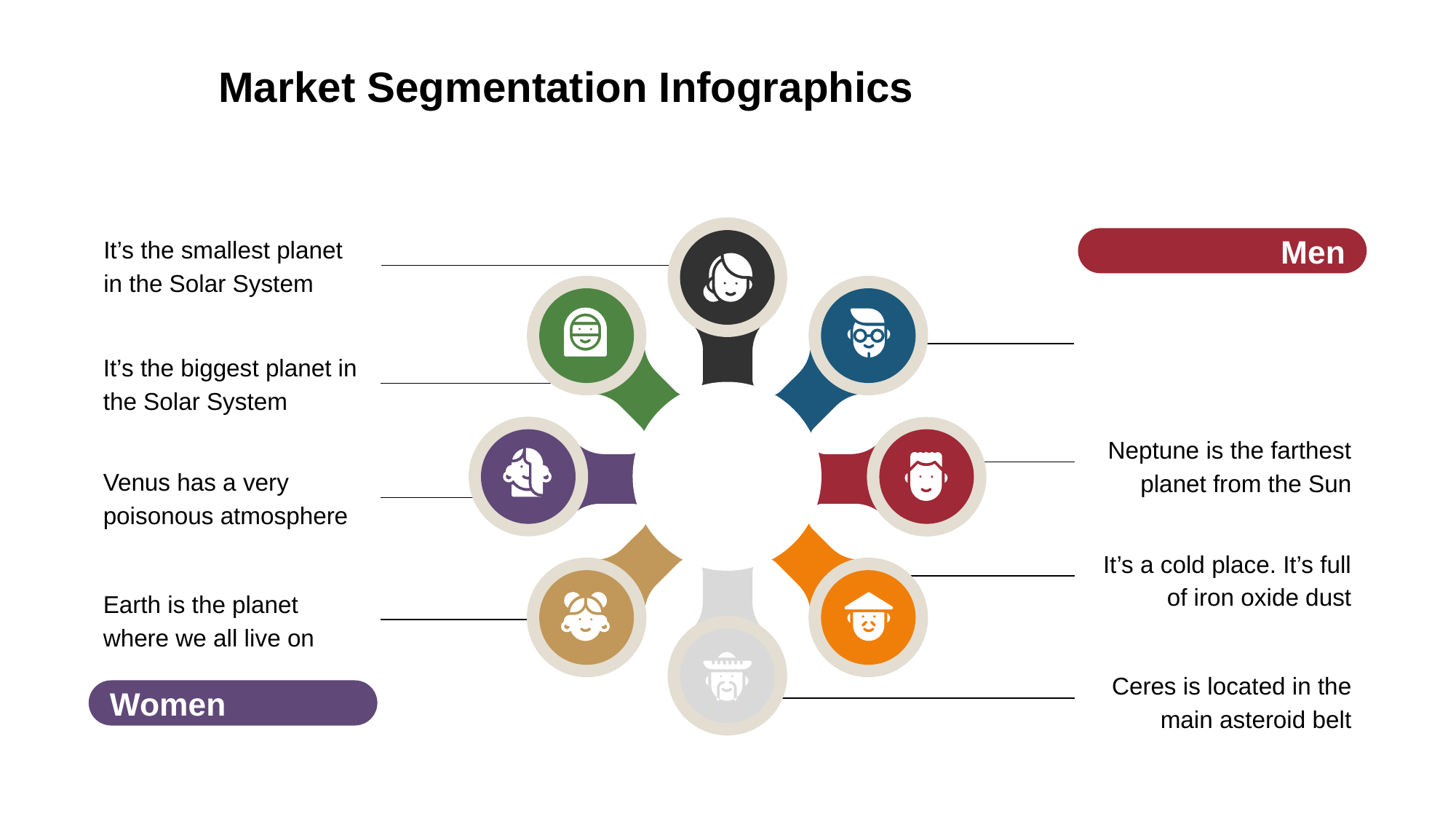

# Market Segmentation Infographics
It’s the smallest planet in the Solar System

Men

It’s the biggest planet in the Solar System
Neptune is the farthest planet from the Sun

Venus has a very poisonous atmosphere

It’s a cold place. It’s full of iron oxide dust

Earth is the planet where we all live on

Ceres is located in the main asteroid belt

Women